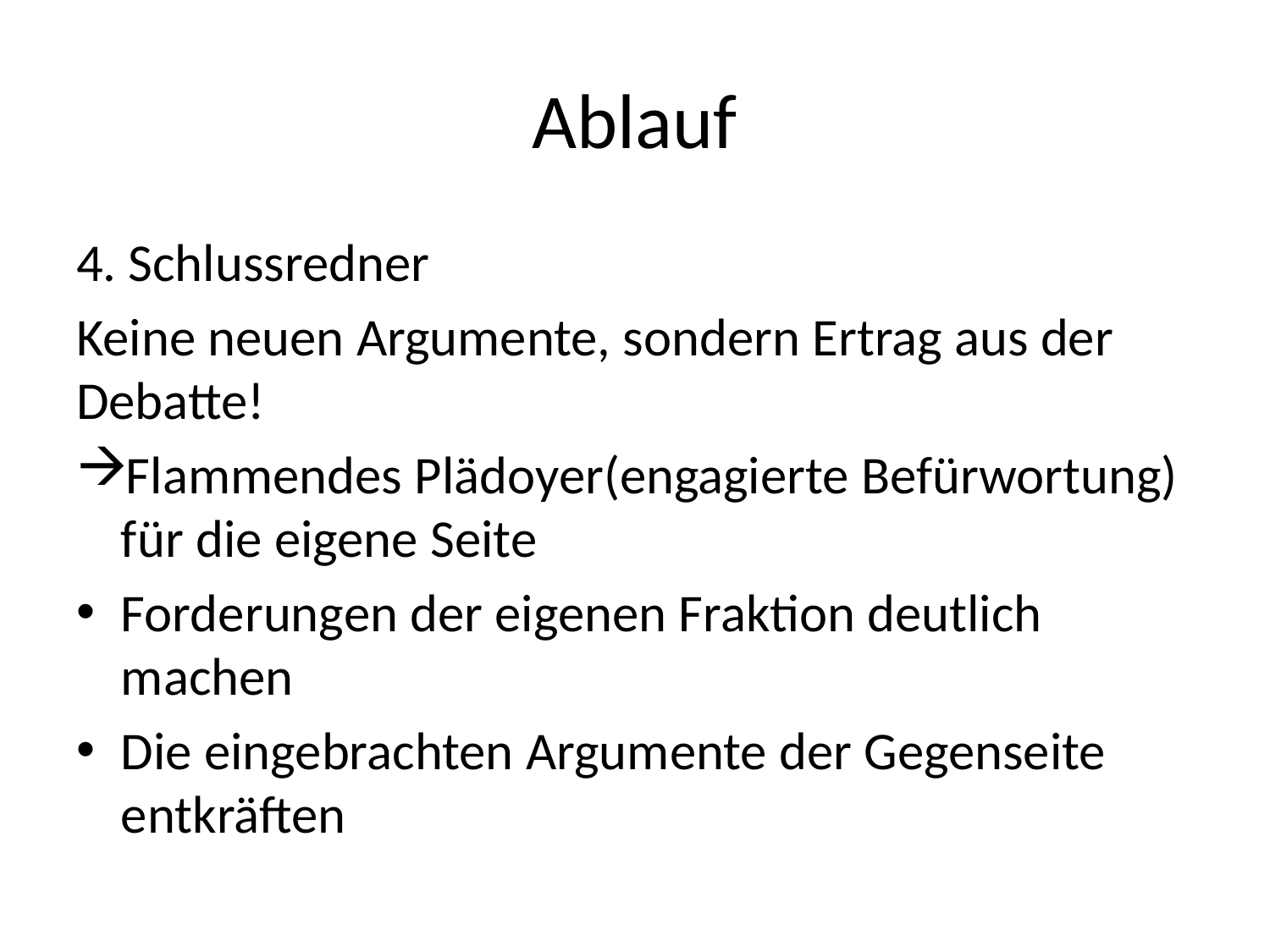

# Ablauf
4. Schlussredner
Keine neuen Argumente, sondern Ertrag aus der Debatte!
Flammendes Plädoyer(engagierte Befürwortung)  für die eigene Seite
Forderungen der eigenen Fraktion deutlich machen
Die eingebrachten Argumente der Gegenseite entkräften